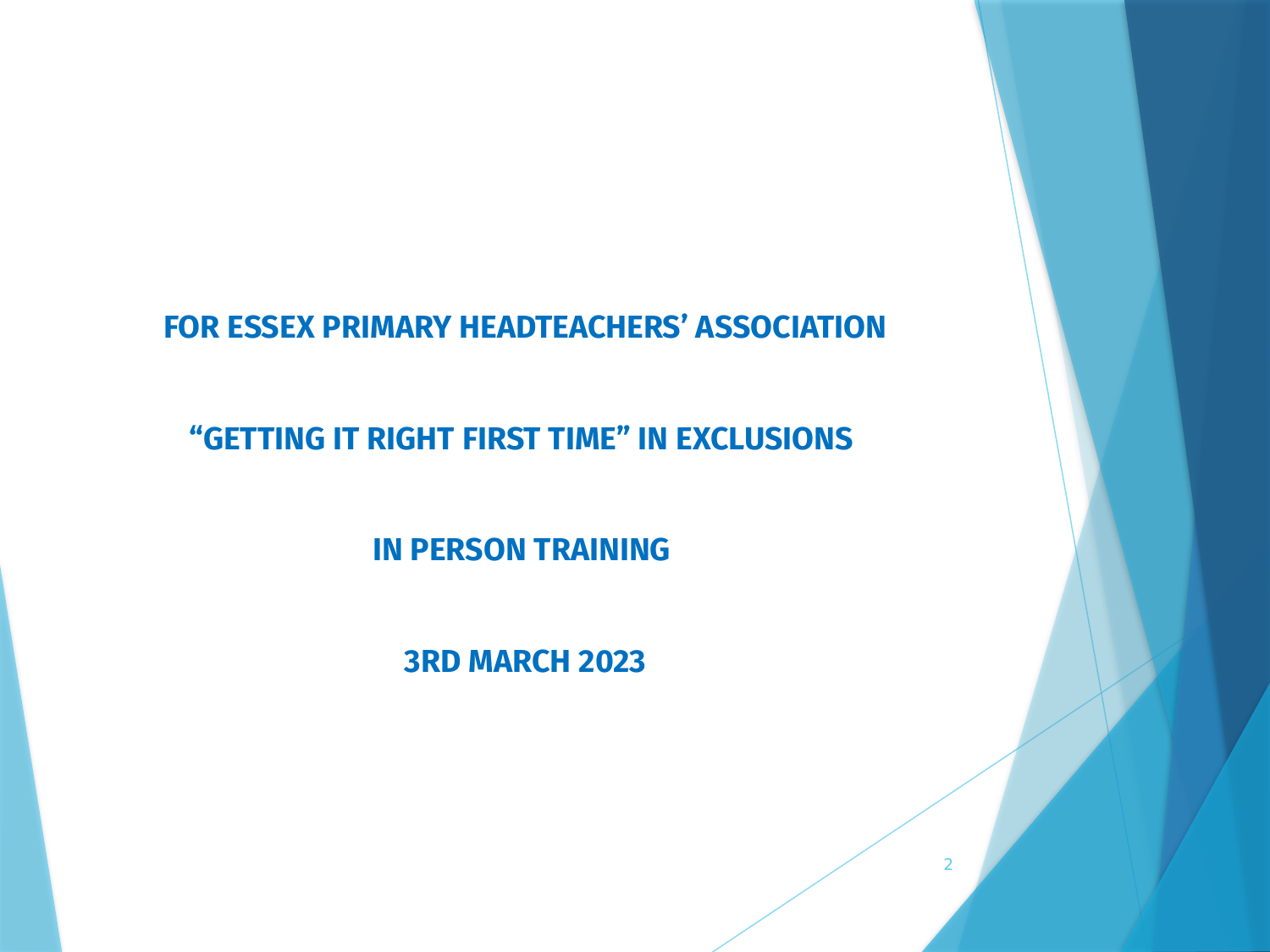

#
FOR ESSEX PRIMARY HEADTEACHERS’ ASSOCIATION

“GETTING IT RIGHT FIRST TIME” IN EXCLUSIONS

IN PERSON TRAINING

3RD MARCH 2023
2